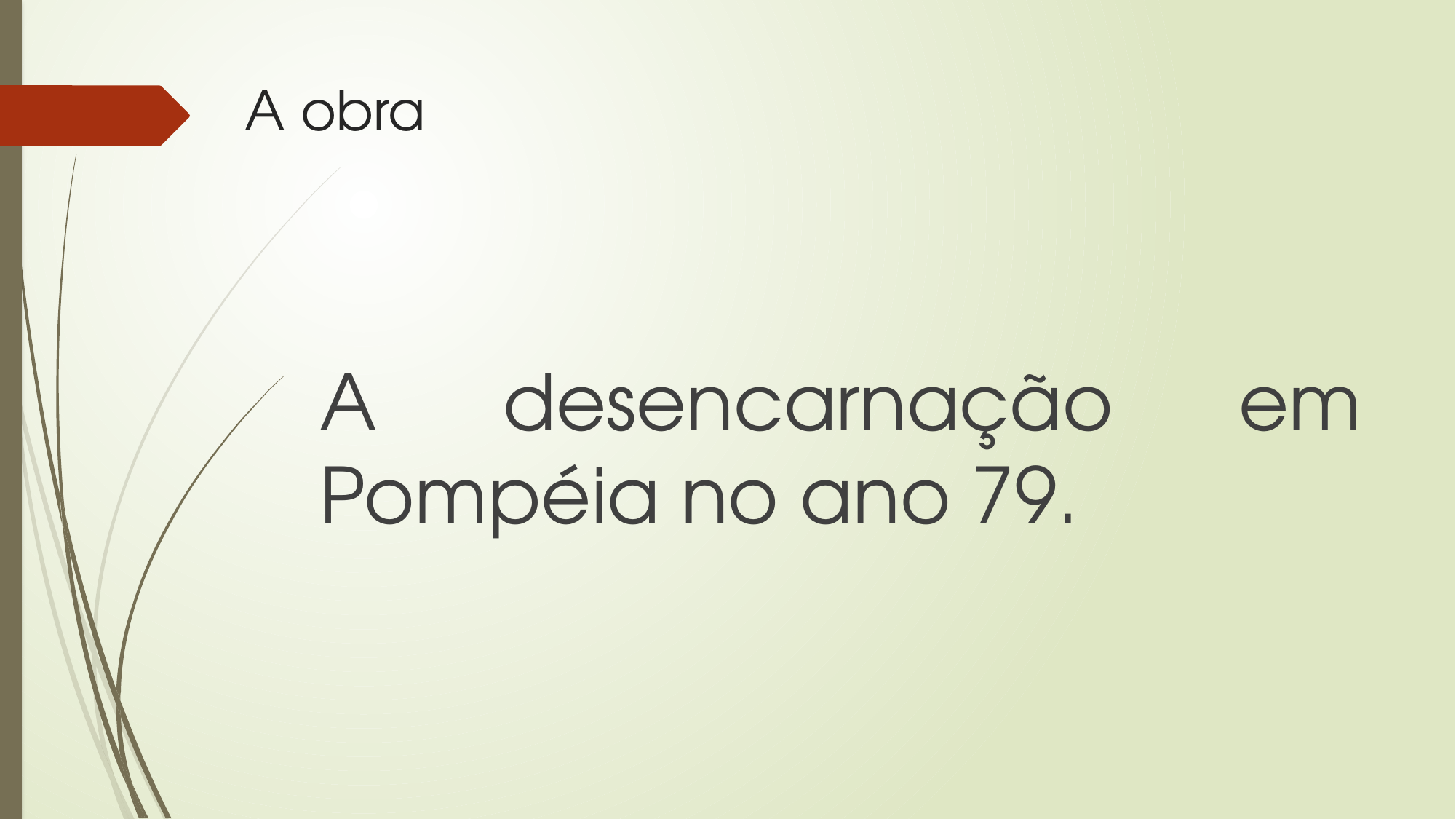

# A obra
A desencarnação em Pompéia no ano 79.